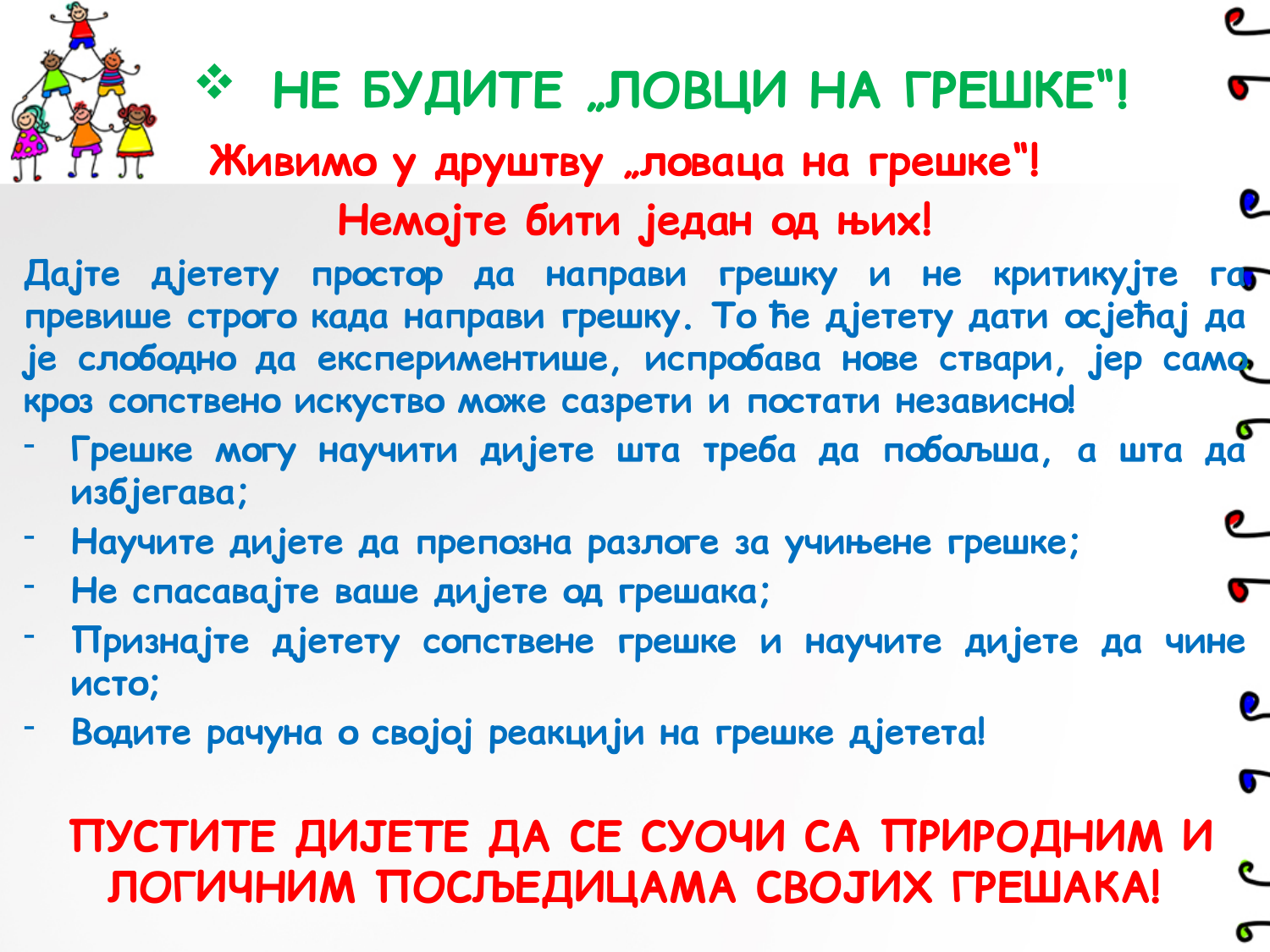

# НЕ БУДИТЕ „ЛОВЦИ НА ГРЕШКЕ“!
Живимо у друштву „ловаца на грешке“!
Немојте бити један од њих!
Дајте дјетету простор да направи грешку и не критикујте га превише строго када направи грешку. То ће дјетету дати осјећај да је слободно да експериментише, испробава нове ствари, јер само кроз сопствено искуство може сазрети и постати независно!
Грешке могу научити дијете шта треба да побољша, а шта да избјегава;
Научите дијете да препозна разлоге за учињене грешке;
Не спасавајте ваше дијете од грешака;
Признајте дјетету сопствене грешке и научите дијете да чине исто;
Водите рачуна о својој реакцији на грешке дјетета!

 ПУСТИТЕ ДИЈЕТЕ ДА СЕ СУОЧИ СА ПРИРОДНИМ И ЛОГИЧНИМ ПОСЉЕДИЦАМА СВОЈИХ ГРЕШАКА!